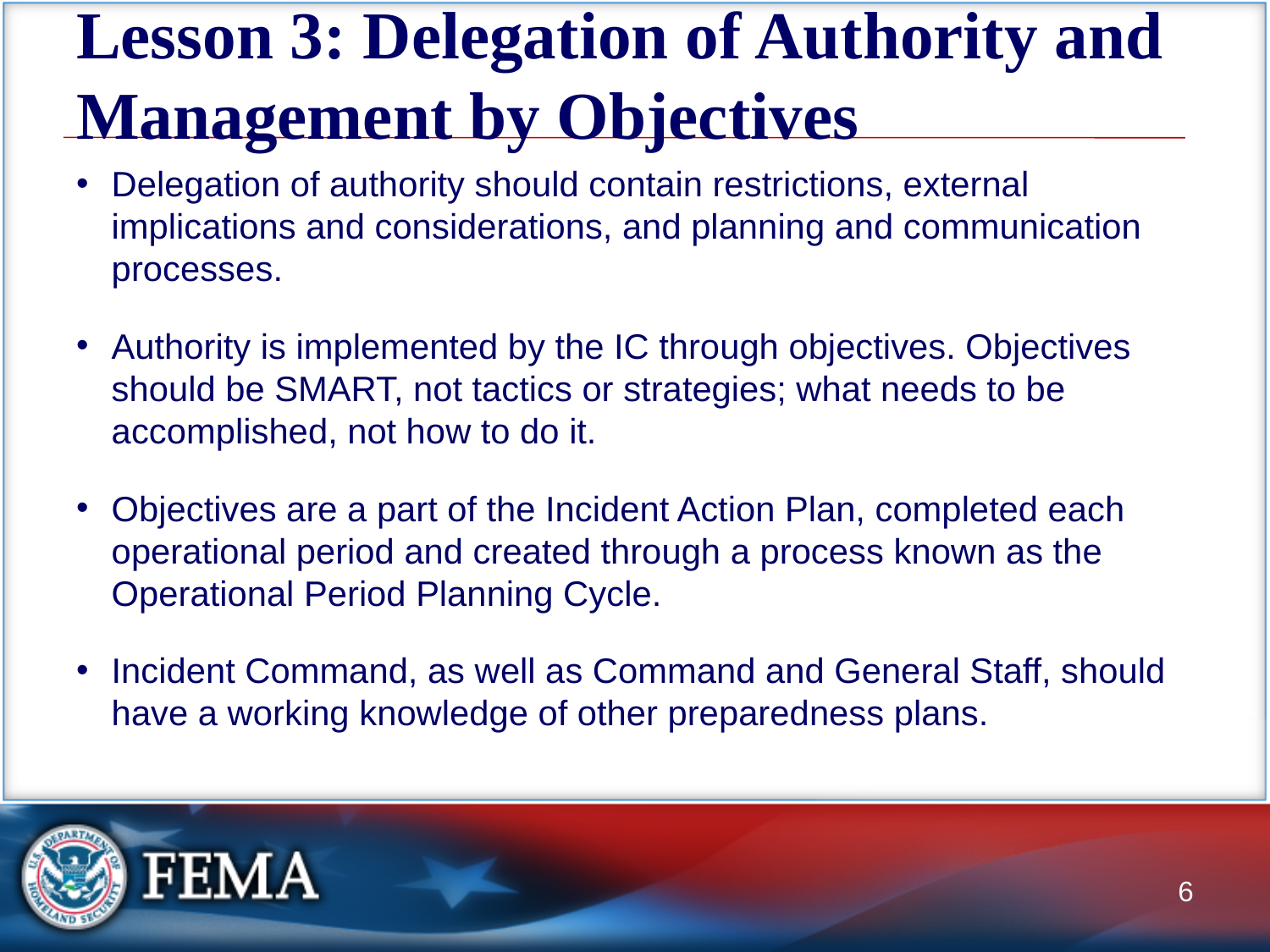

Delegation of authority should contain restrictions, external implications and considerations, and planning and communication processes.
Authority is implemented by the IC through objectives. Objectives should be SMART, not tactics or strategies; what needs to be accomplished, not how to do it.
Objectives are a part of the Incident Action Plan, completed each operational period and created through a process known as the Operational Period Planning Cycle.
Incident Command, as well as Command and General Staff, should have a working knowledge of other preparedness plans.
# Lesson 3: Delegation of Authority and Management by Objectives
6